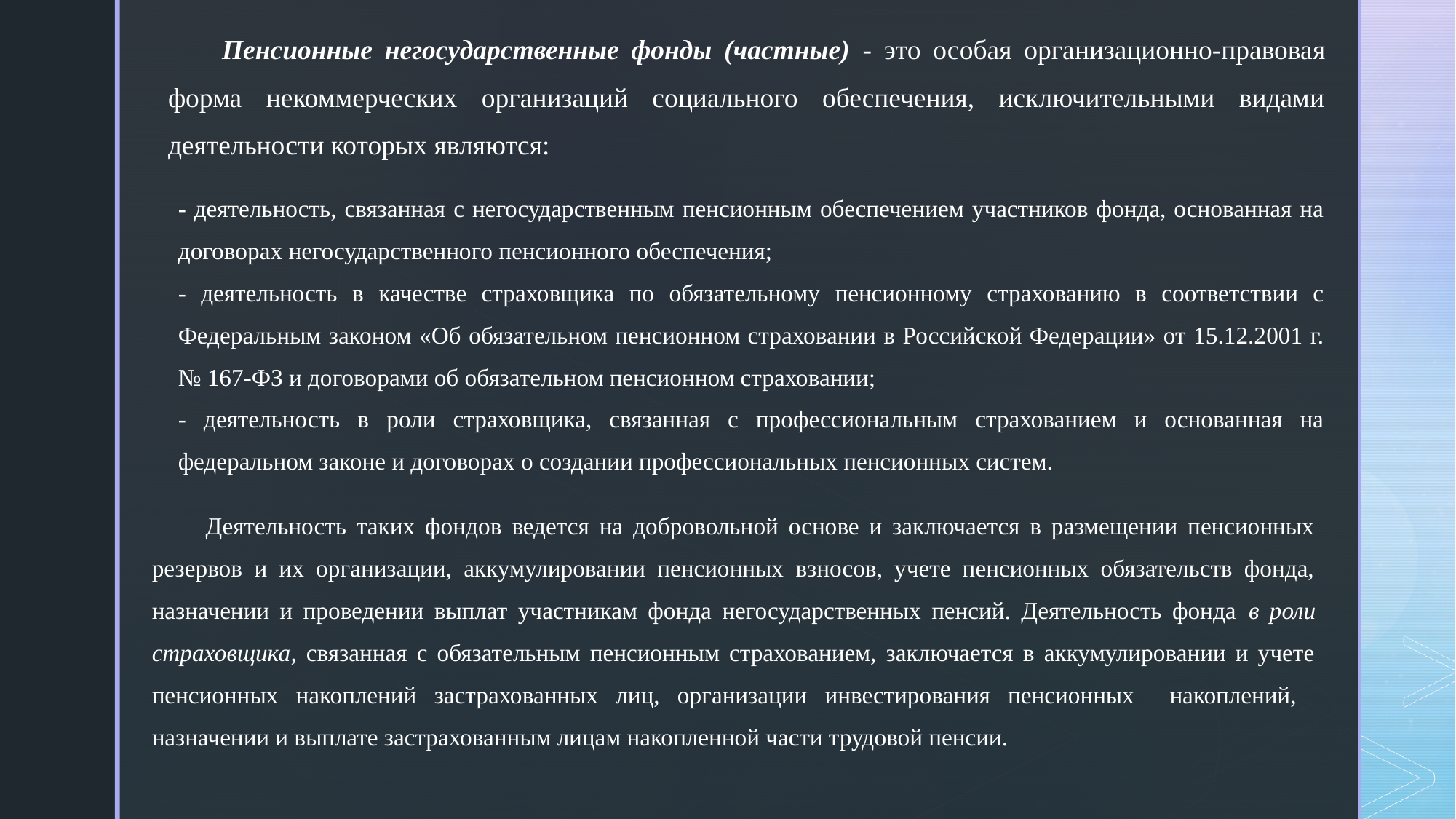

Пенсионные негосударственные фонды (частные) - это особая организационно-правовая форма некоммерческих организаций социального обеспечения, исключительными видами деятельности которых являются:
- деятельность, связанная с негосударственным пенсионным обеспечением участников фонда, основанная на договорах негосударственного пенсионного обеспечения;
- деятельность в качестве страховщика по обязательному пенсионному страхованию в соответствии с Федеральным законом «Об обязательном пенсионном страховании в Российской Федерации» от 15.12.2001 г. № 167-ФЗ и договорами об обязательном пенсионном страховании;
- деятельность в роли страховщика, связанная с профессиональным страхованием и основанная на федеральном законе и договорах о создании профессиональных пенсионных систем.
Деятельность таких фондов ведется на добровольной основе и заключается в размещении пенсионных резервов и их организации, аккумулировании пенсионных взносов, учете пенсионных обязательств фонда, назначении и проведении выплат участникам фонда негосударственных пенсий. Деятельность фонда в роли страховщика, связанная с обязательным пенсионным страхованием, заключается в аккумулировании и учете пенсионных накоплений застрахованных лиц, организации инвестирования пенсионных  накоплений,  назначении и выплате застрахованным лицам накопленной части трудовой пенсии.